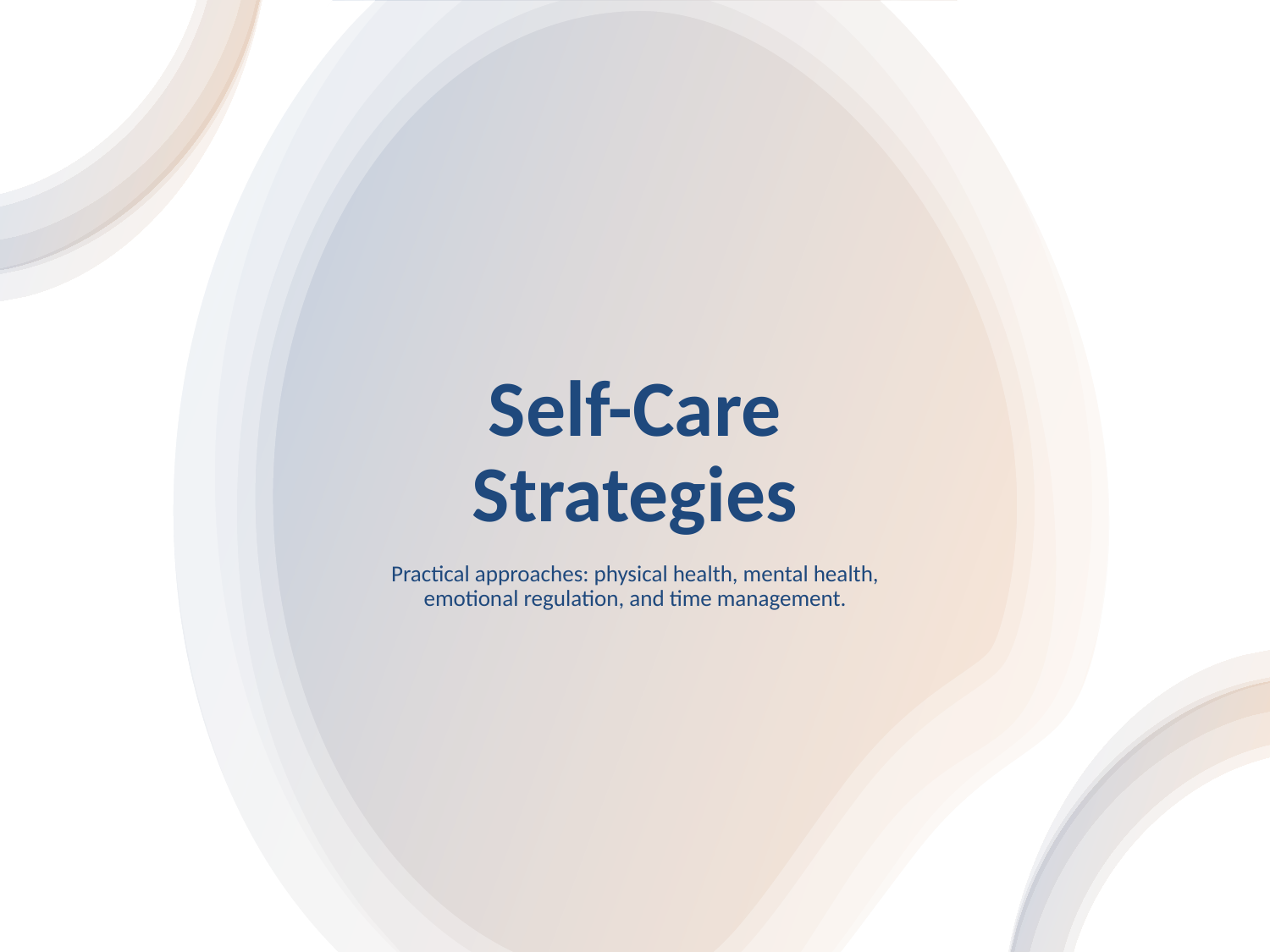

# Self-Care Strategies
Practical approaches: physical health, mental health, emotional regulation, and time management.